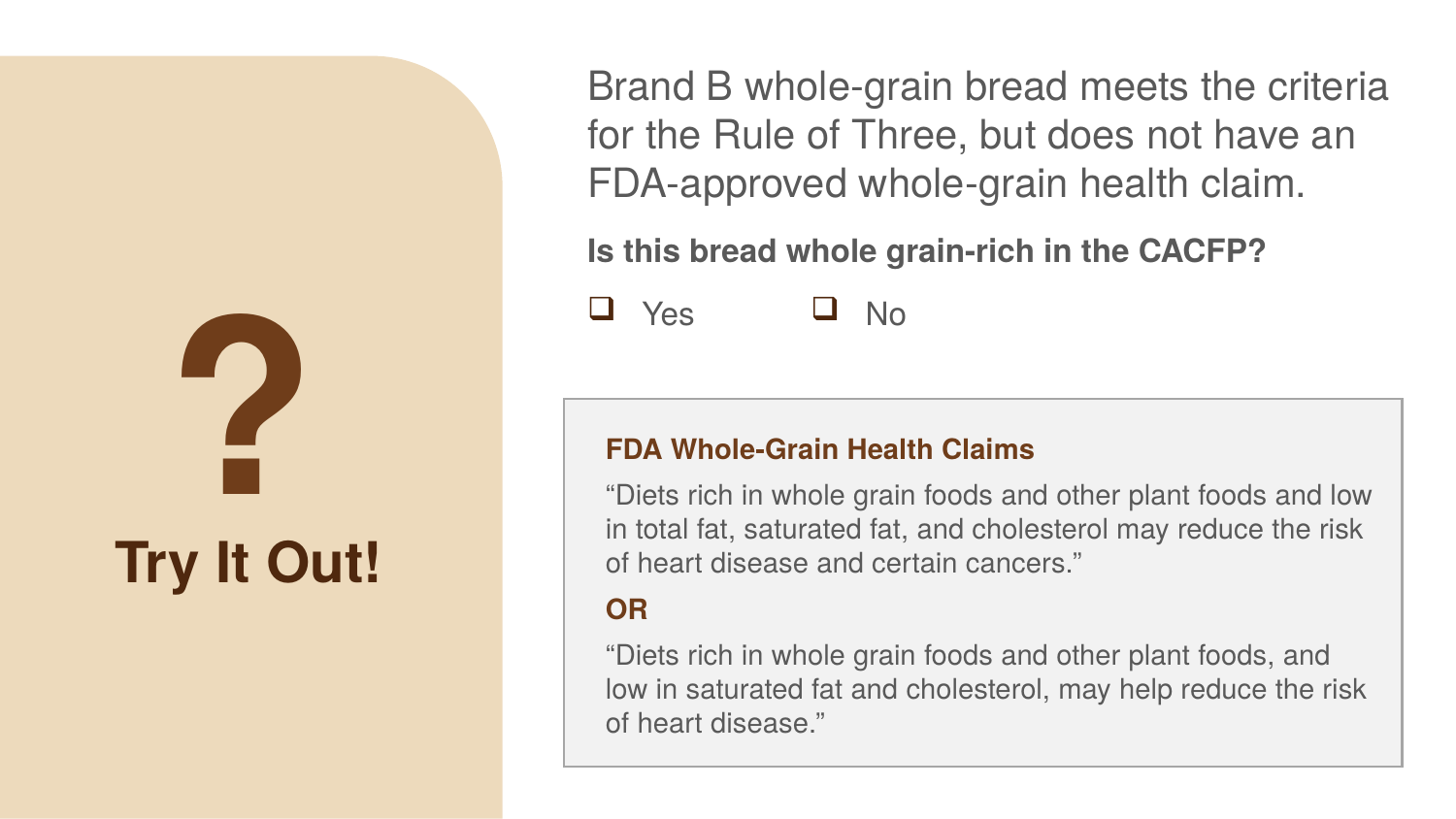

Brand B whole-grain bread meets the criteria for the Rule of Three, but does not have an FDA-approved whole-grain health claim.
Is this bread whole grain-rich in the CACFP?
?
Yes
No

FDA Whole-Grain Health Claims
“Diets rich in whole grain foods and other plant foods and low in total fat, saturated fat, and cholesterol may reduce the risk of heart disease and certain cancers.”
OR
“Diets rich in whole grain foods and other plant foods, and low in saturated fat and cholesterol, may help reduce the risk of heart disease.”
# Try It Out!